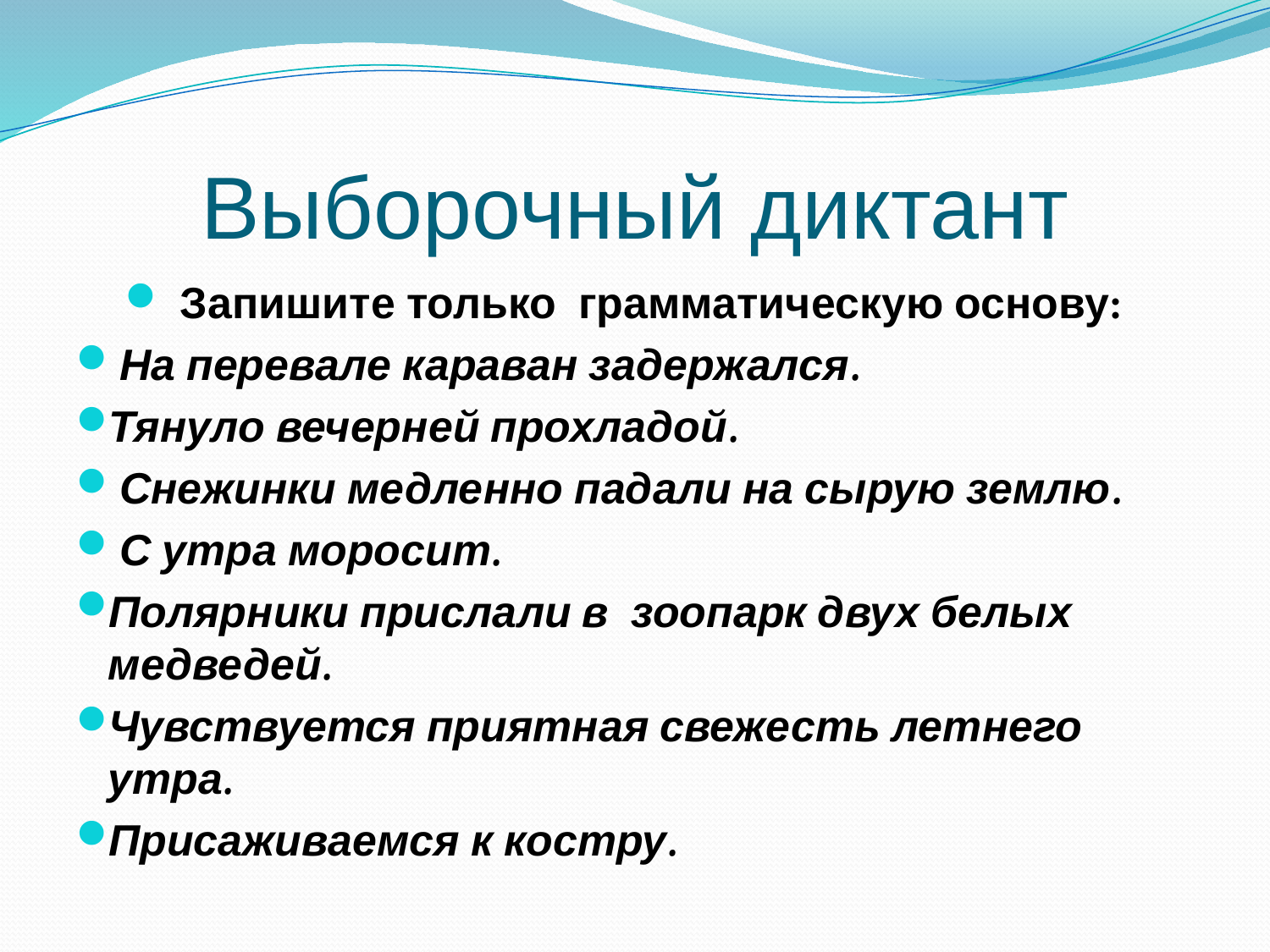

# Выборочный диктант
Запишите только  грамматическую основу:
 На перевале караван задержался.
Тянуло вечерней прохладой.
 Снежинки медленно падали на сырую землю.
 С утра моросит.
Полярники прислали в  зоопарк двух белых медведей.
Чувствуется приятная свежесть летнего утра.
Присаживаемся к костру.